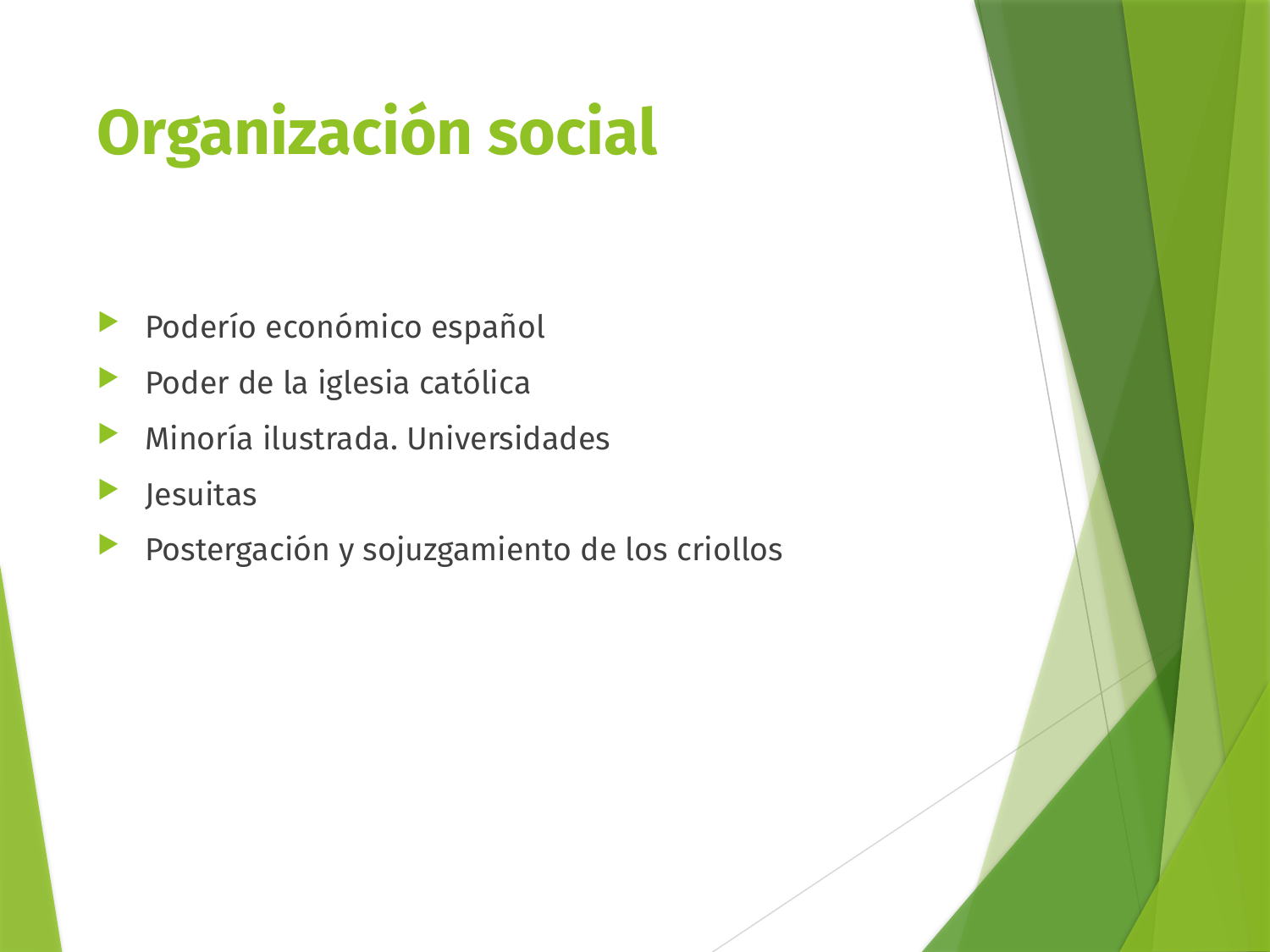

# Organización social
Poderío económico español
Poder de la iglesia católica
Minoría ilustrada. Universidades
Jesuitas
Postergación y sojuzgamiento de los criollos